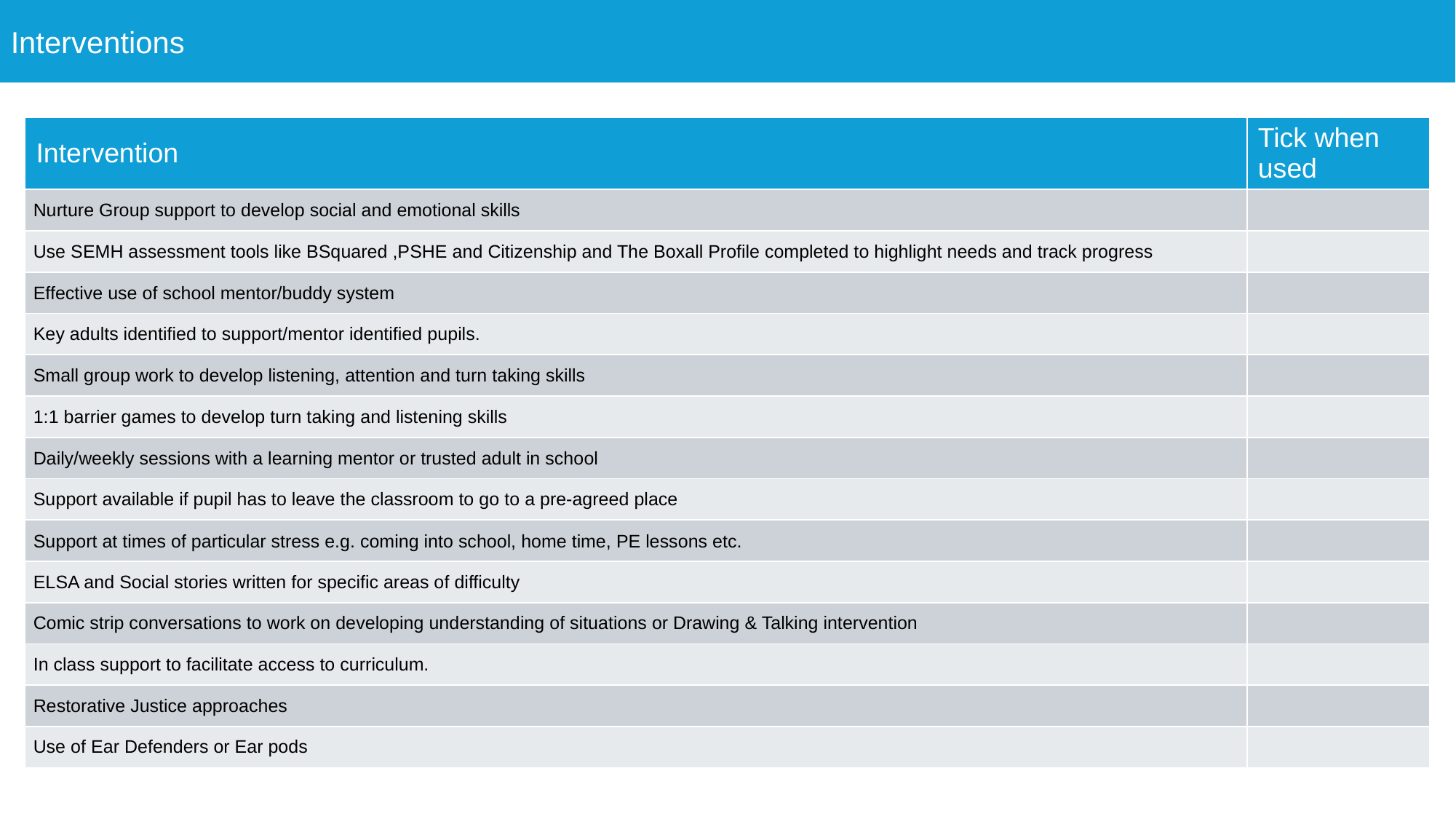

Interventions
| Intervention | Tick when used |
| --- | --- |
| Nurture Group support to develop social and emotional skills |  |
| Use SEMH assessment tools like BSquared ,PSHE and Citizenship and The Boxall Profile completed to highlight needs and track progress |  |
| Effective use of school mentor/buddy system |  |
| Key adults identified to support/mentor identified pupils. |  |
| Small group work to develop listening, attention and turn taking skills |  |
| 1:1 barrier games to develop turn taking and listening skills |  |
| Daily/weekly sessions with a learning mentor or trusted adult in school |  |
| Support available if pupil has to leave the classroom to go to a pre-agreed place |  |
| Support at times of particular stress e.g. coming into school, home time, PE lessons etc. |  |
| ELSA and Social stories written for specific areas of difficulty |  |
| Comic strip conversations to work on developing understanding of situations or Drawing & Talking intervention |  |
| In class support to facilitate access to curriculum. |  |
| Restorative Justice approaches |  |
| Use of Ear Defenders or Ear pods |  |